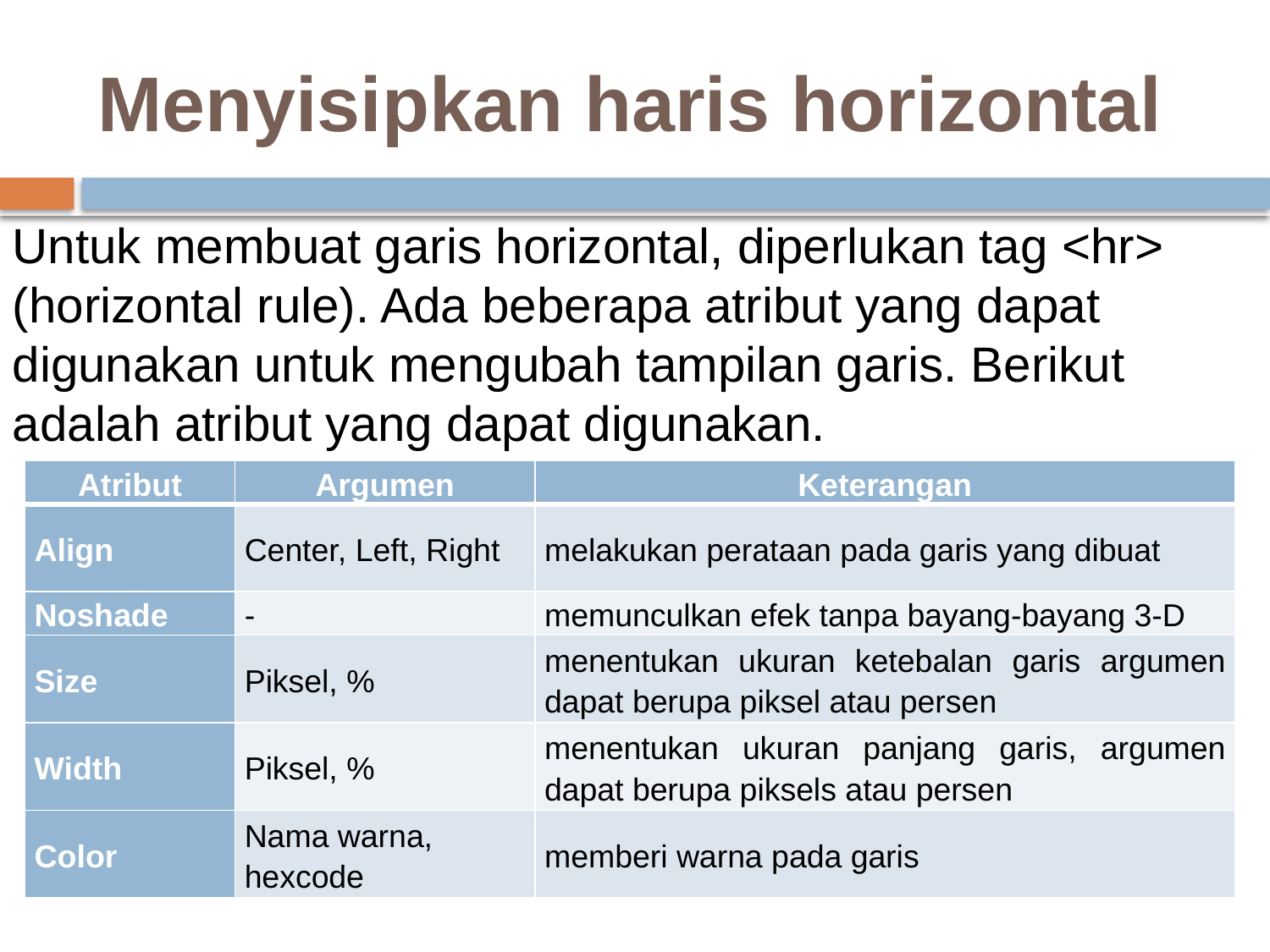

# Menyisipkan haris horizontal
Untuk membuat garis horizontal, diperlukan tag <hr> (horizontal rule). Ada beberapa atribut yang dapat digunakan untuk mengubah tampilan garis. Berikut adalah atribut yang dapat digunakan.
| Atribut | Argumen | Keterangan |
| --- | --- | --- |
| Align | Center, Left, Right | melakukan perataan pada garis yang dibuat |
| Noshade | - | memunculkan efek tanpa bayang-bayang 3-D |
| Size | Piksel, % | menentukan ukuran ketebalan garis argumen dapat berupa piksel atau persen |
| Width | Piksel, % | menentukan ukuran panjang garis, argumen dapat berupa piksels atau persen |
| Color | Nama warna, hexcode | memberi warna pada garis |